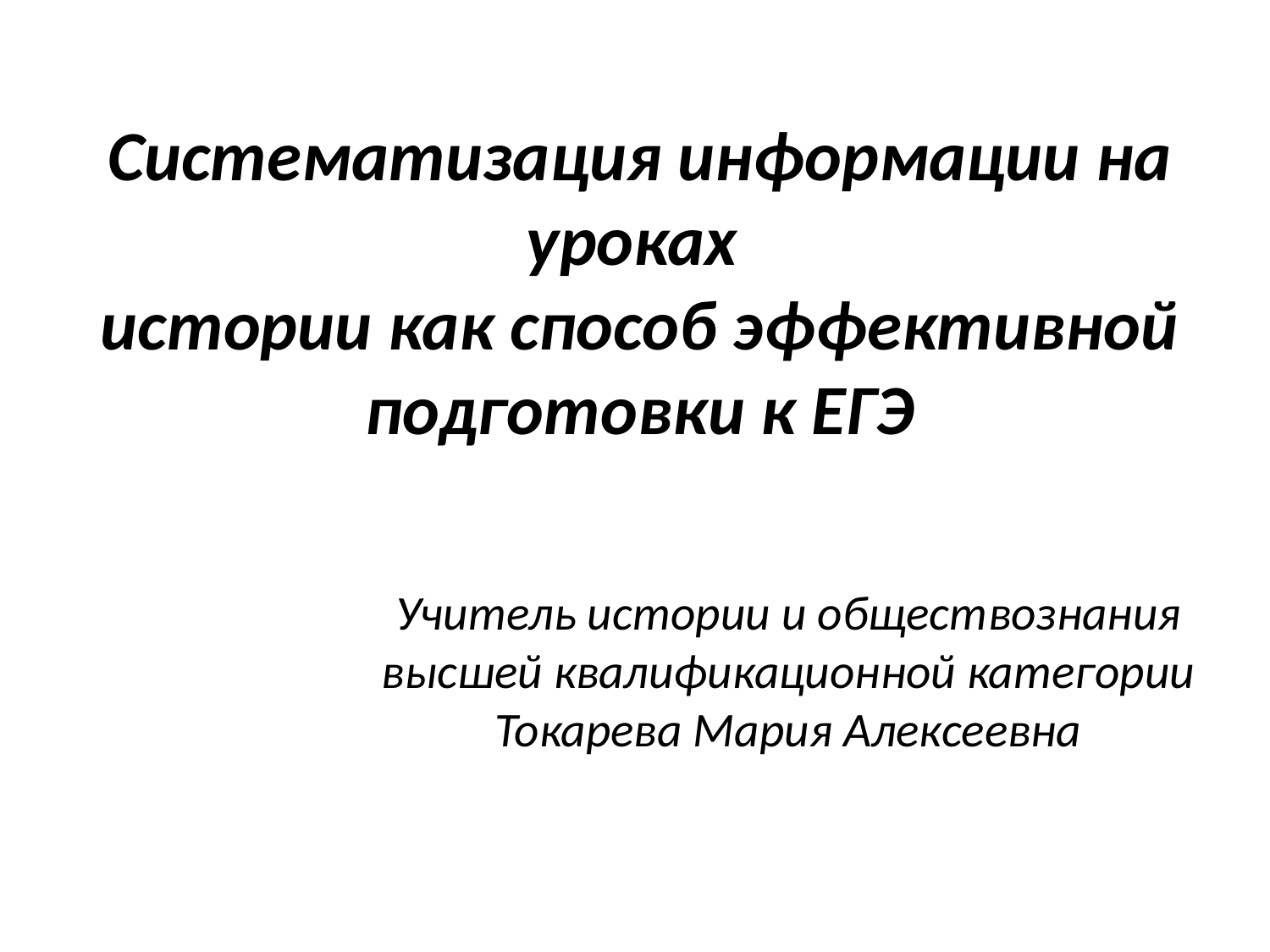

# Систематизация информации на уроках истории как способ эффективной подготовки к ЕГЭ
Учитель истории и обществознания высшей квалификационной категории Токарева Мария Алексеевна